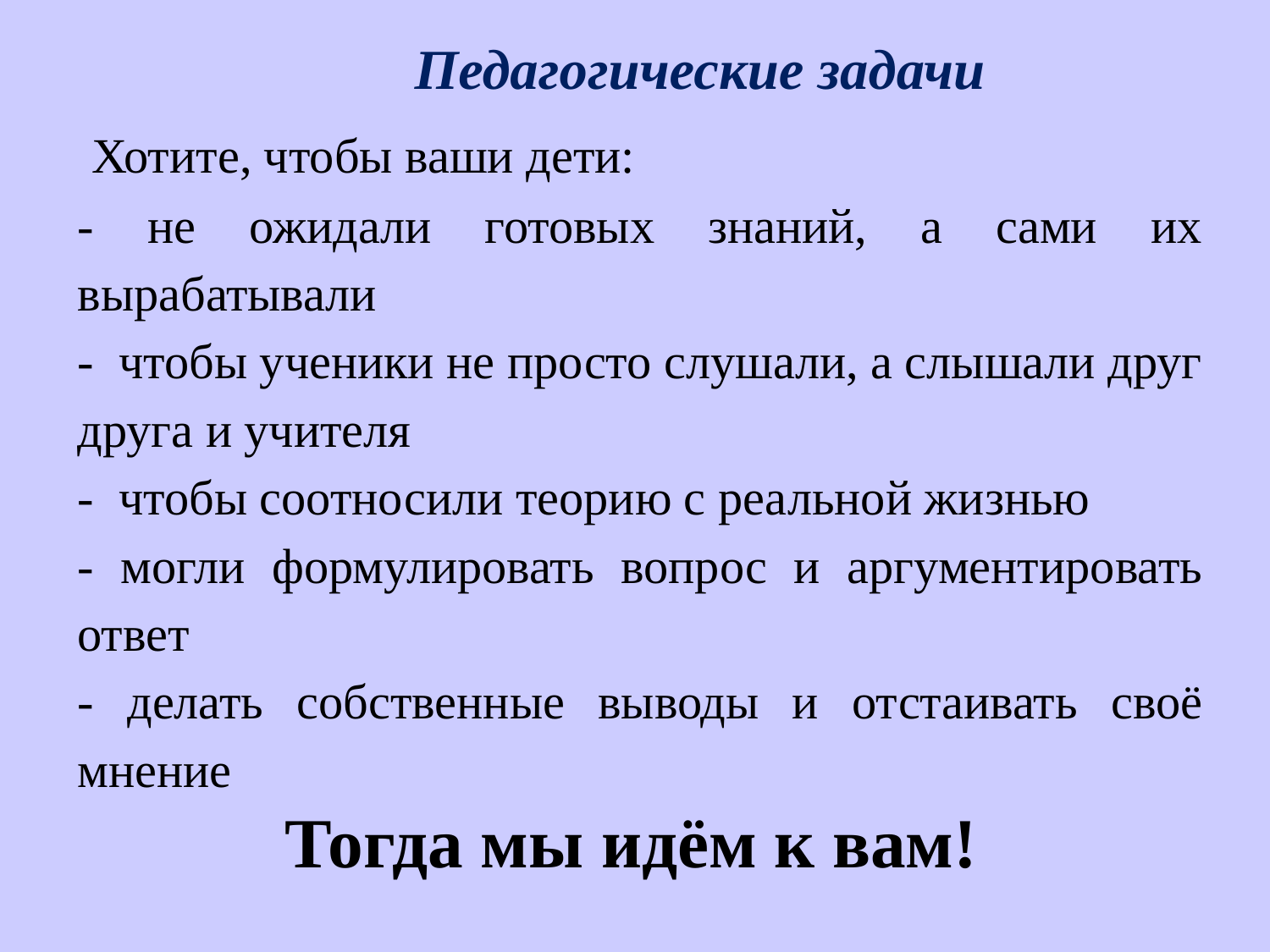

# Педагогические задачи
 Хотите, чтобы ваши дети:
- не ожидали готовых знаний, а сами их вырабатывали
-  чтобы ученики не просто слушали, а слышали друг друга и учителя
-  чтобы соотносили теорию с реальной жизнью
- могли формулировать вопрос и аргументировать ответ
- делать собственные выводы и отстаивать своё мнение
Тогда мы идём к вам!